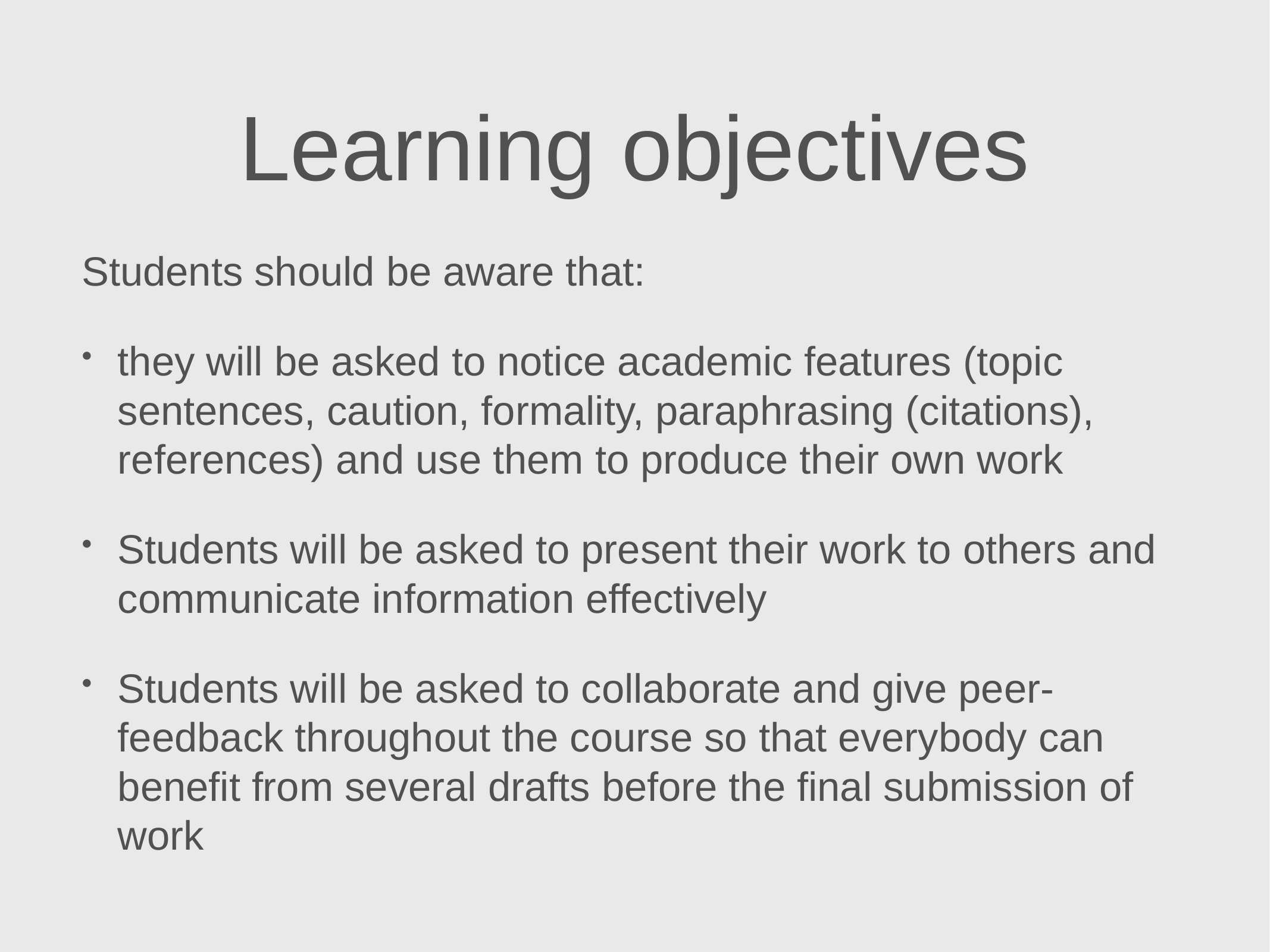

# Learning objectives
Students should be aware that:
they will be asked to notice academic features (topic sentences, caution, formality, paraphrasing (citations), references) and use them to produce their own work
Students will be asked to present their work to others and communicate information effectively
Students will be asked to collaborate and give peer-feedback throughout the course so that everybody can benefit from several drafts before the final submission of work